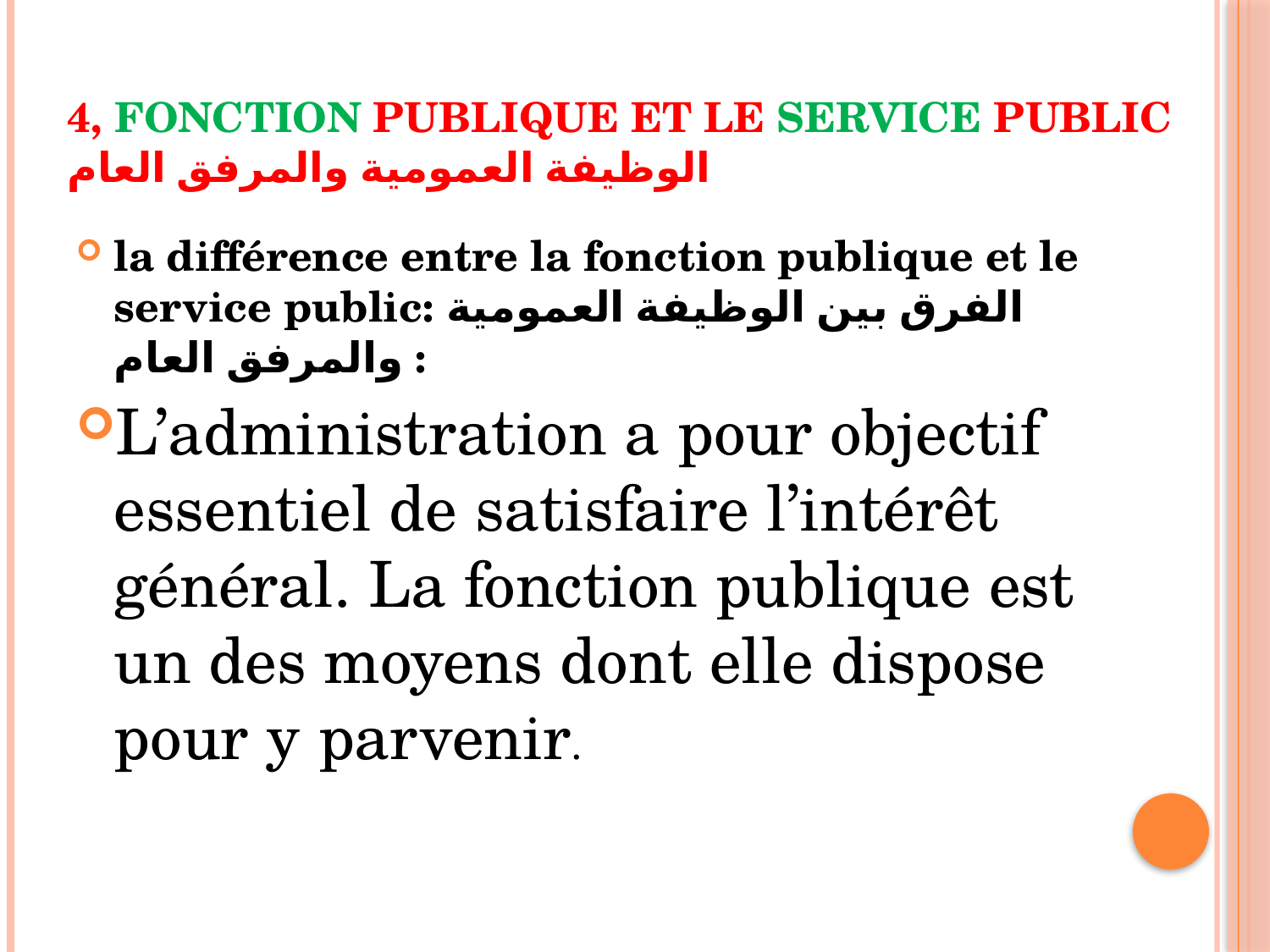

# 4, fonction publique et le service public الوظيفة العمومية والمرفق العام
la différence entre la fonction publique et le service public: الفرق بين الوظيفة العمومية والمرفق العام :
L’administration a pour objectif essentiel de satisfaire l’intérêt général. La fonction publique est un des moyens dont elle dispose pour y parvenir.